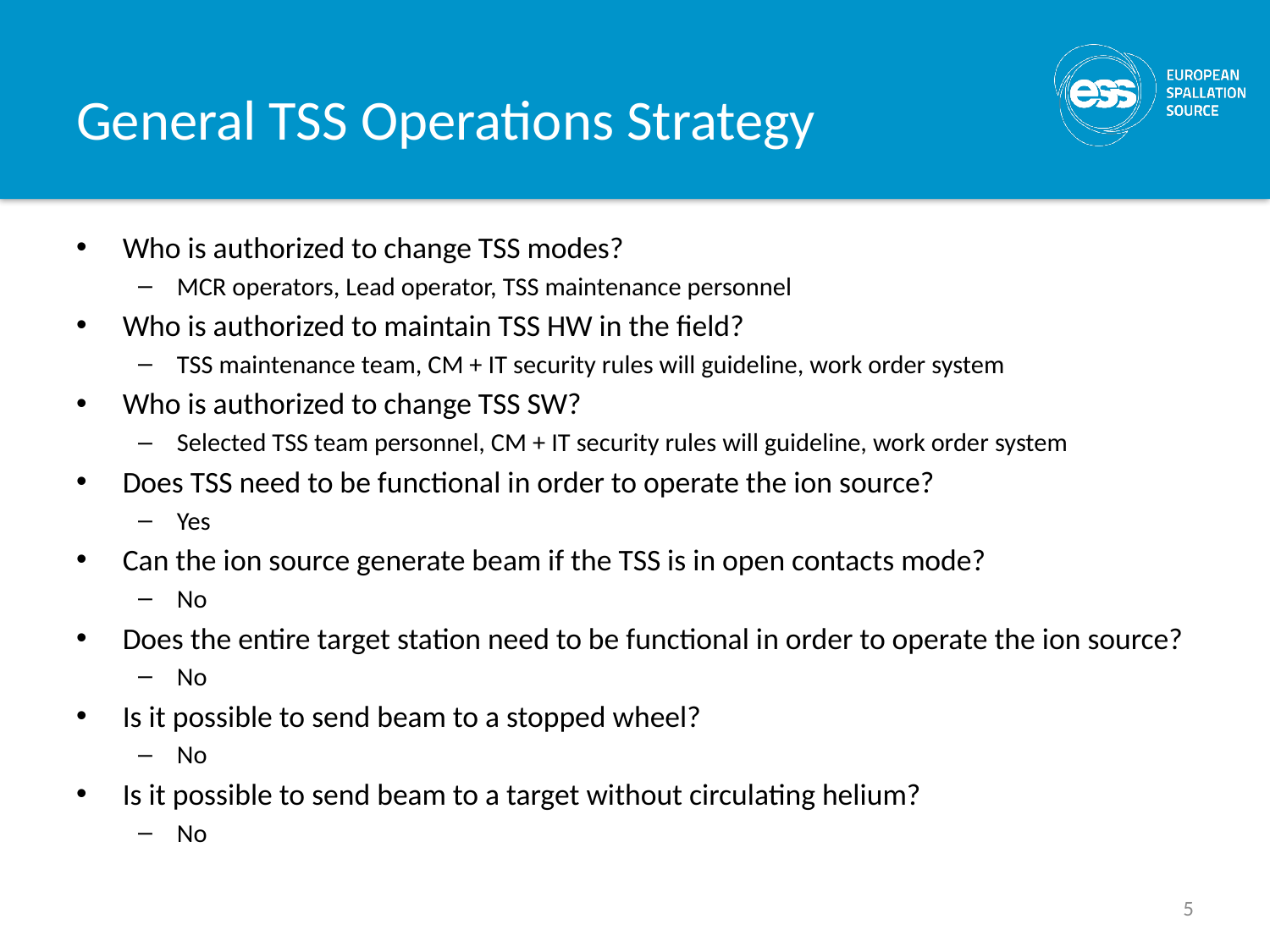

# General TSS Operations Strategy
Who is authorized to change TSS modes?
MCR operators, Lead operator, TSS maintenance personnel
Who is authorized to maintain TSS HW in the field?
TSS maintenance team, CM + IT security rules will guideline, work order system
Who is authorized to change TSS SW?
Selected TSS team personnel, CM + IT security rules will guideline, work order system
Does TSS need to be functional in order to operate the ion source?
Yes
Can the ion source generate beam if the TSS is in open contacts mode?
No
Does the entire target station need to be functional in order to operate the ion source?
No
Is it possible to send beam to a stopped wheel?
No
Is it possible to send beam to a target without circulating helium?
No

5